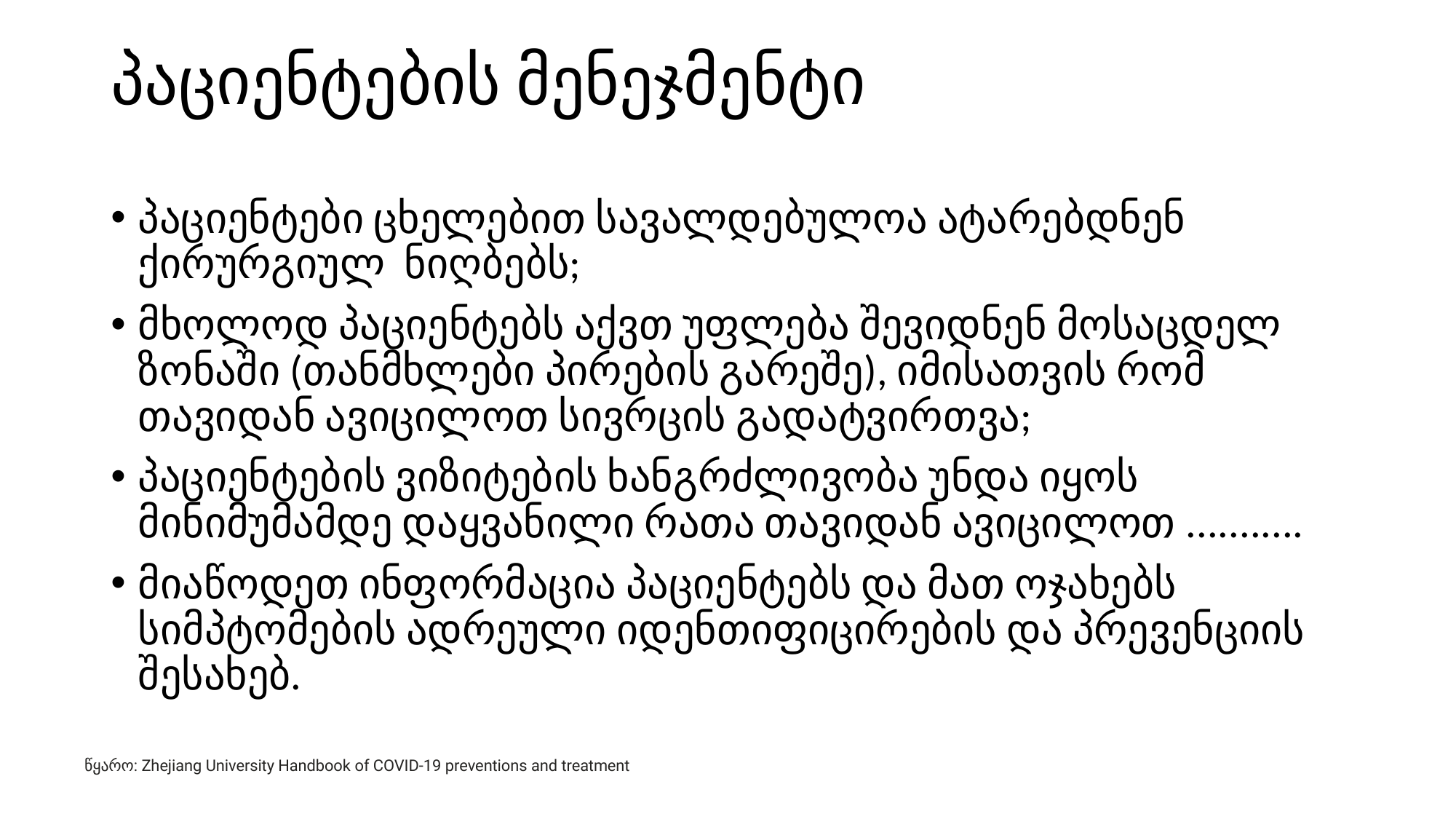

# პაციენტების მენეჯმენტი
პაციენტები ცხელებით სავალდებულოა ატარებდნენ ქირურგიულ  ნიღბებს;
მხოლოდ პაციენტებს აქვთ უფლება შევიდნენ მოსაცდელ ზონაში (თანმხლები პირების გარეშე), იმისათვის რომ თავიდან ავიცილოთ სივრცის გადატვირთვა;
პაციენტების ვიზიტების ხანგრძლივობა უნდა იყოს მინიმუმამდე დაყვანილი რათა თავიდან ავიცილოთ ...........
მიაწოდეთ ინფორმაცია პაციენტებს და მათ ოჯახებს სიმპტომების ადრეული იდენთიფიცირების და პრევენციის შესახებ.

წყარო: Zhejiang University Handbook of COVID-19 preventions and treatment